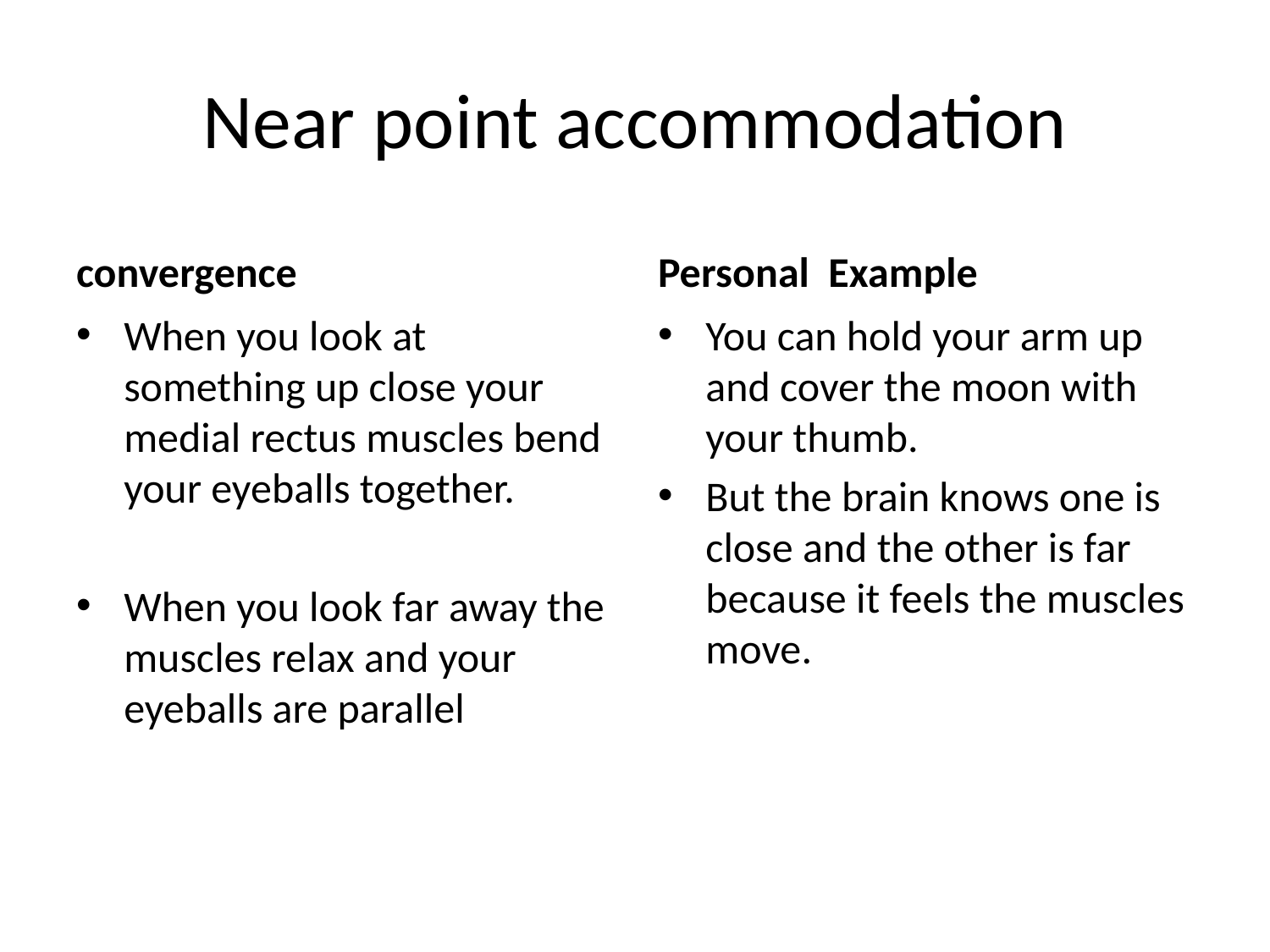

# Near point accommodation
convergence
Personal  Example
When you look at something up close your medial rectus muscles bend your eyeballs together.

When you look far away the muscles relax and your eyeballs are parallel
You can hold your arm up and cover the moon with your thumb.
But the brain knows one is close and the other is far because it feels the muscles move.